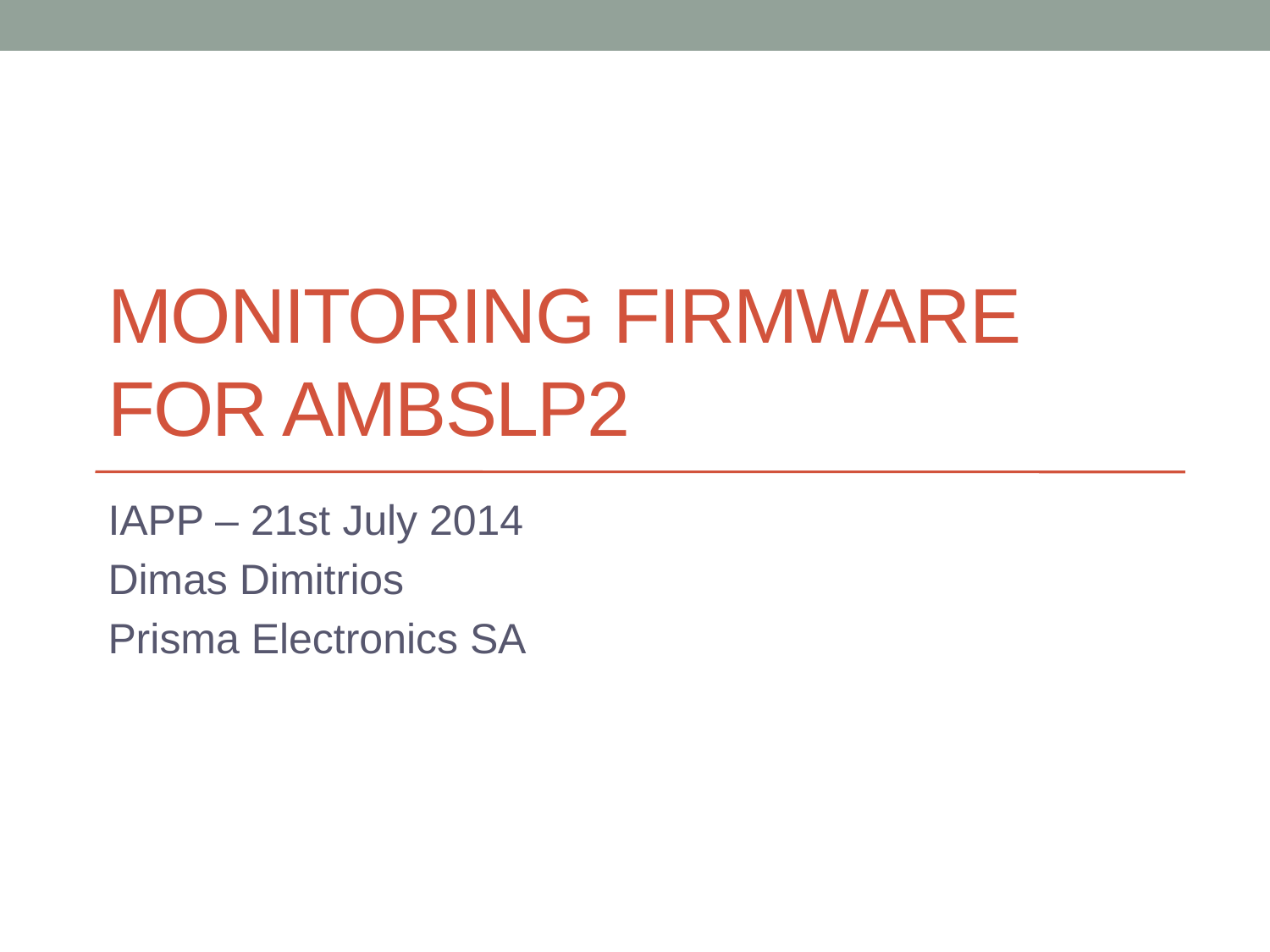

# Monitoring firmware for AMBSLP2
IAPP – 21st July 2014
Dimas Dimitrios
Prisma Electronics SA